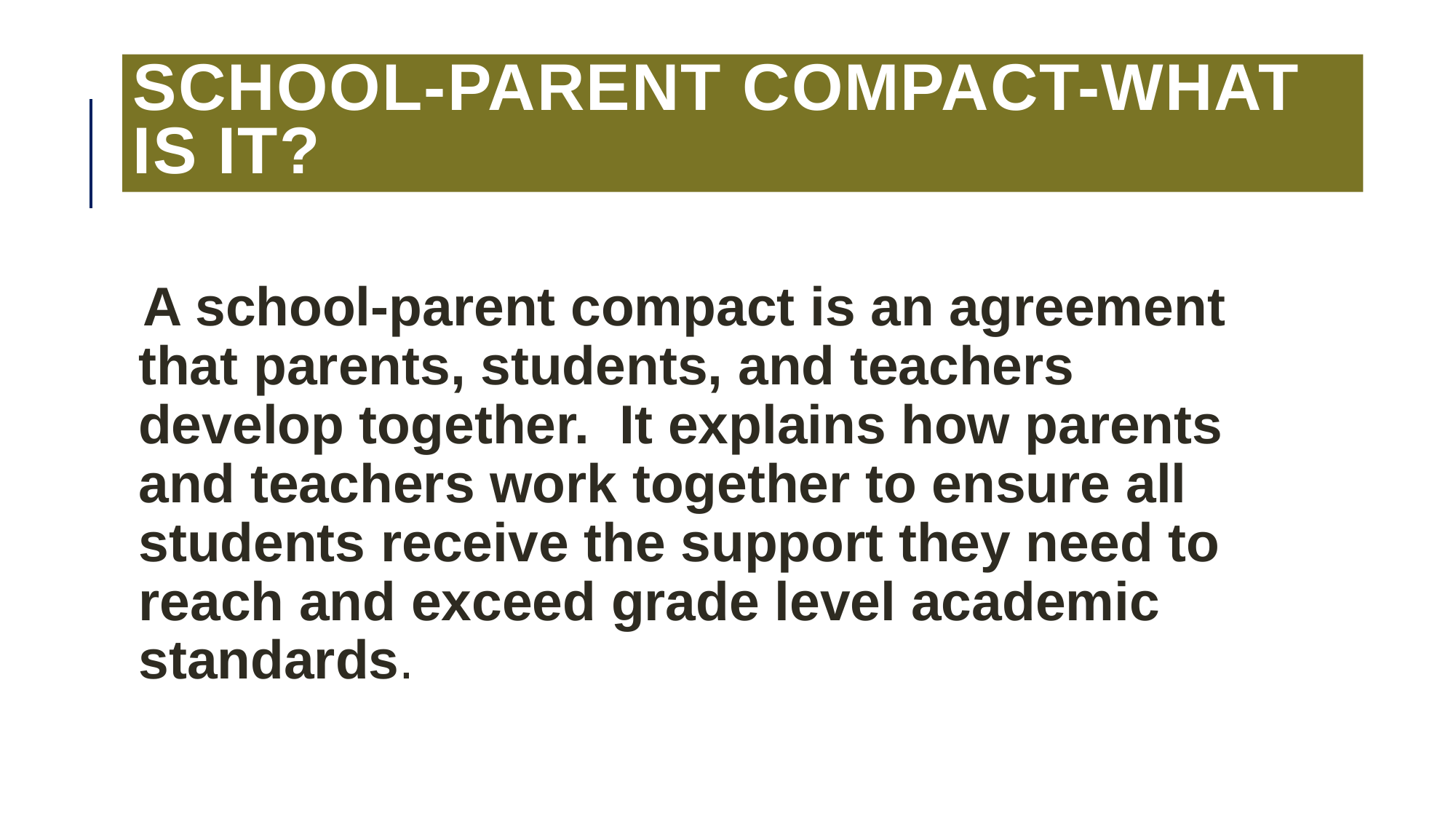

# School-parent compact-what is it?
A school-parent compact is an agreement that parents, students, and teachers develop together.  It explains how parents and teachers work together to ensure all students receive the support they need to reach and exceed grade level academic standards.